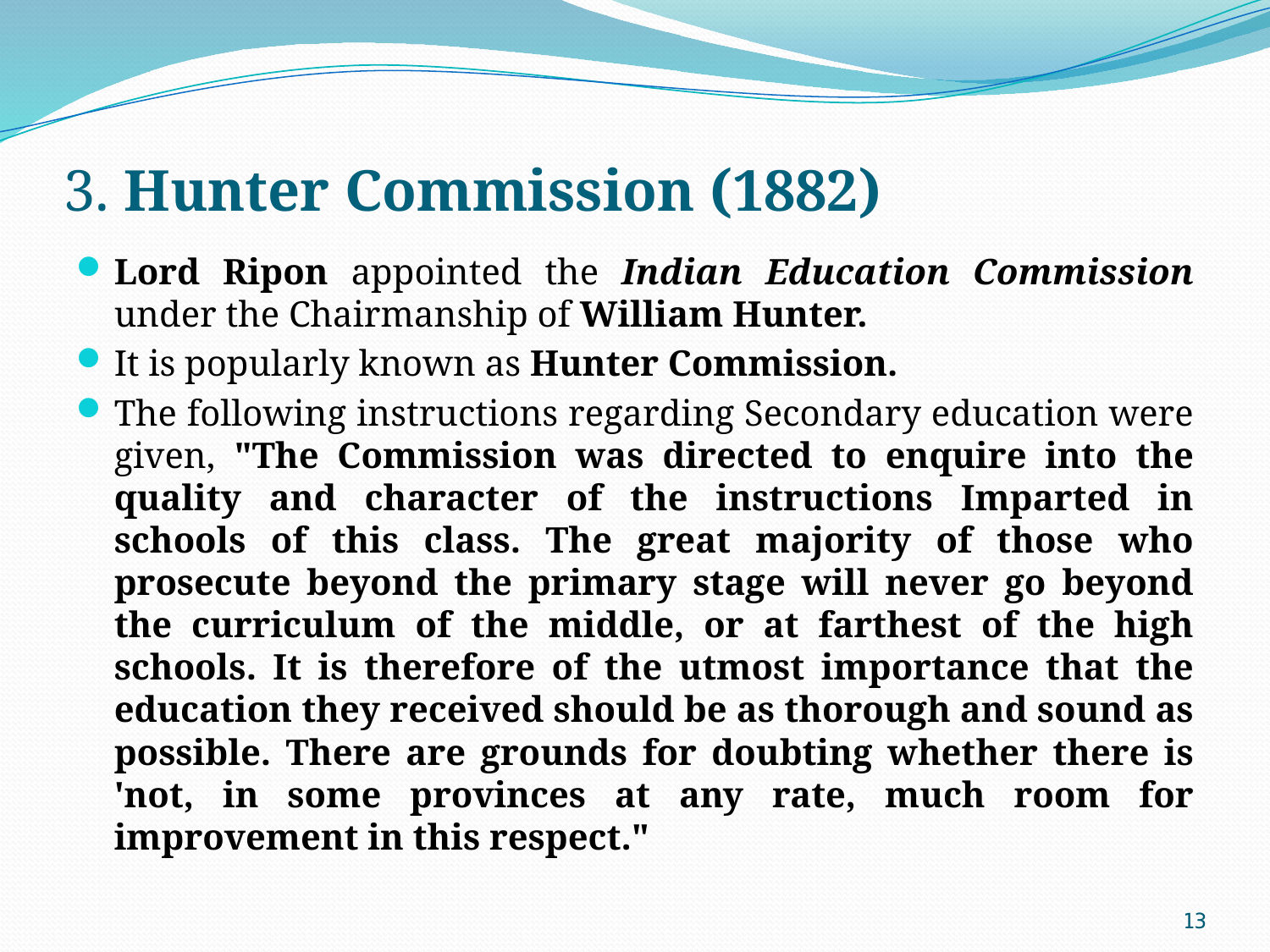

# 3. Hunter Commission (1882)
Lord Ripon appointed the Indian Education Commission under the Chairmanship of William Hunter.
It is popularly known as Hunter Commission.
The following instructions regarding Secondary education were given, "The Commission was directed to enquire into the quality and character of the instructions Imparted in schools of this class. The great majority of those who prosecute beyond the primary stage will never go beyond the curriculum of the middle, or at farthest of the high schools. It is therefore of the utmost importance that the education they received should be as thorough and sound as possible. There are grounds for doubting whether there is 'not, in some provinces at any rate, much room for improvement in this respect."

13